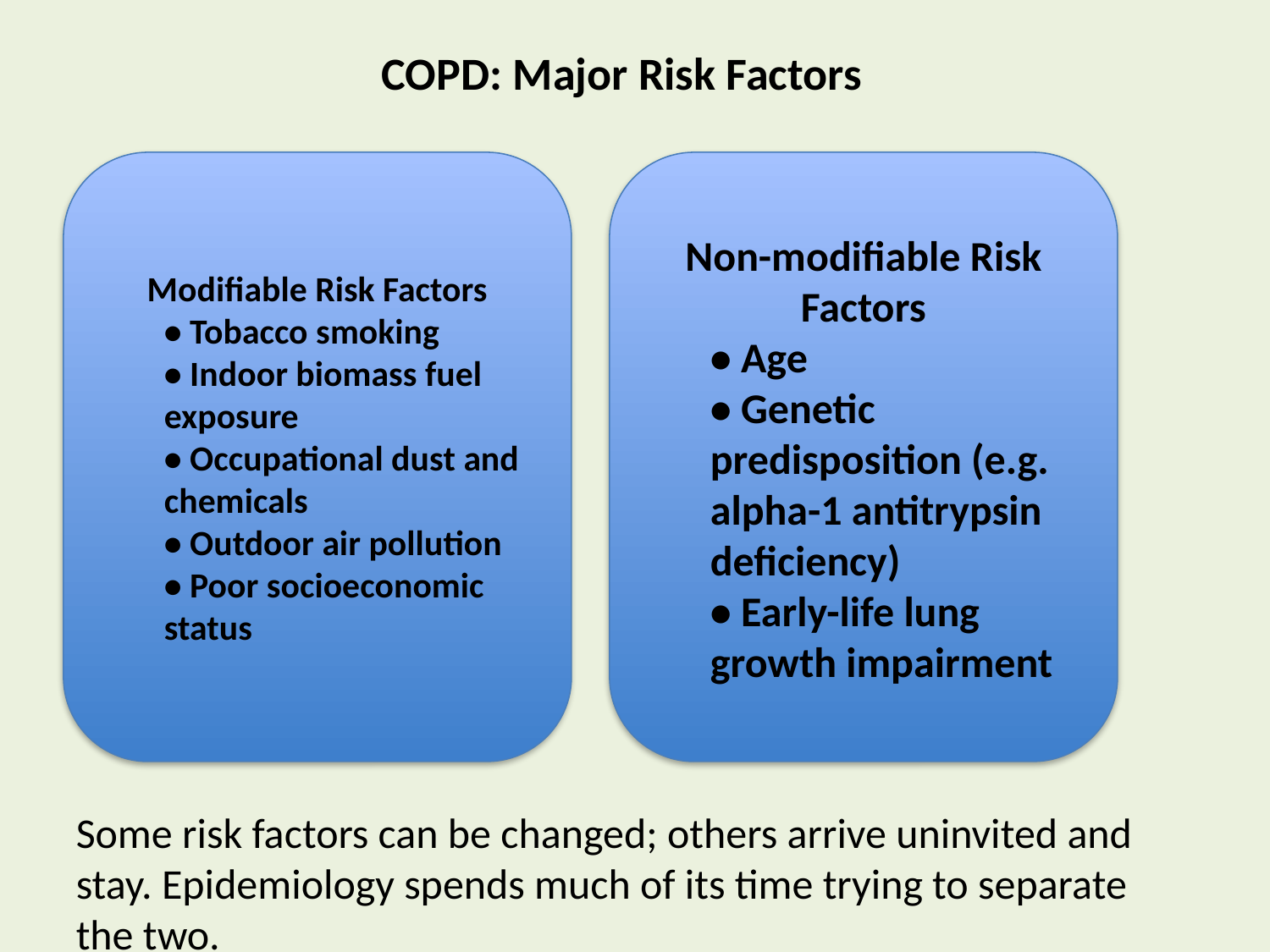

COPD: Major Risk Factors
Modifiable Risk Factors
• Tobacco smoking
• Indoor biomass fuel exposure
• Occupational dust and chemicals
• Outdoor air pollution
• Poor socioeconomic status
Non-modifiable Risk Factors
• Age
• Genetic predisposition (e.g. alpha-1 antitrypsin deficiency)
• Early-life lung growth impairment
Some risk factors can be changed; others arrive uninvited and stay. Epidemiology spends much of its time trying to separate the two.